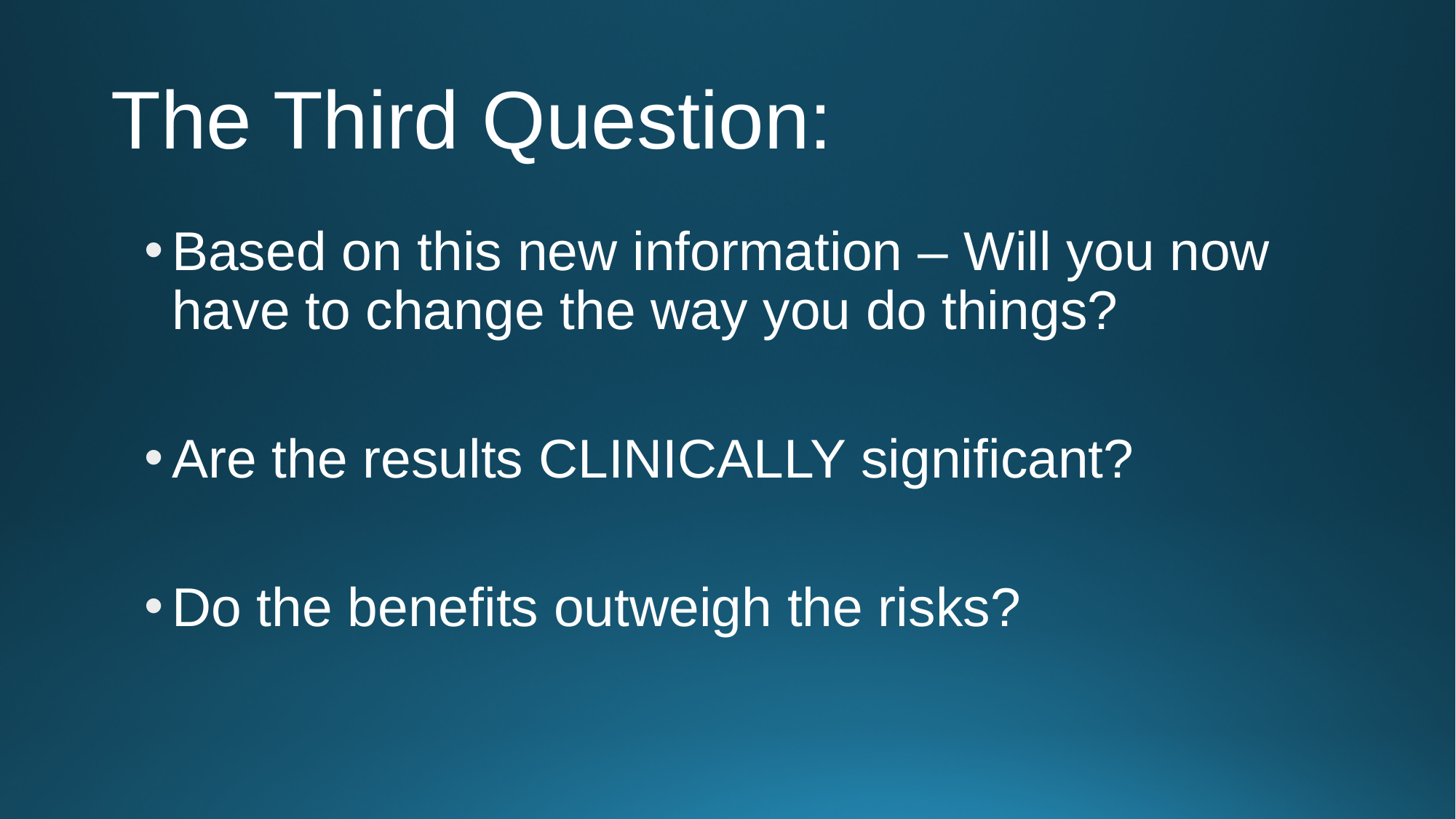

# The Third Question:
Based on this new information – Will you now have to change the way you do things?

Are the results CLINICALLY significant?

Do the benefits outweigh the risks?